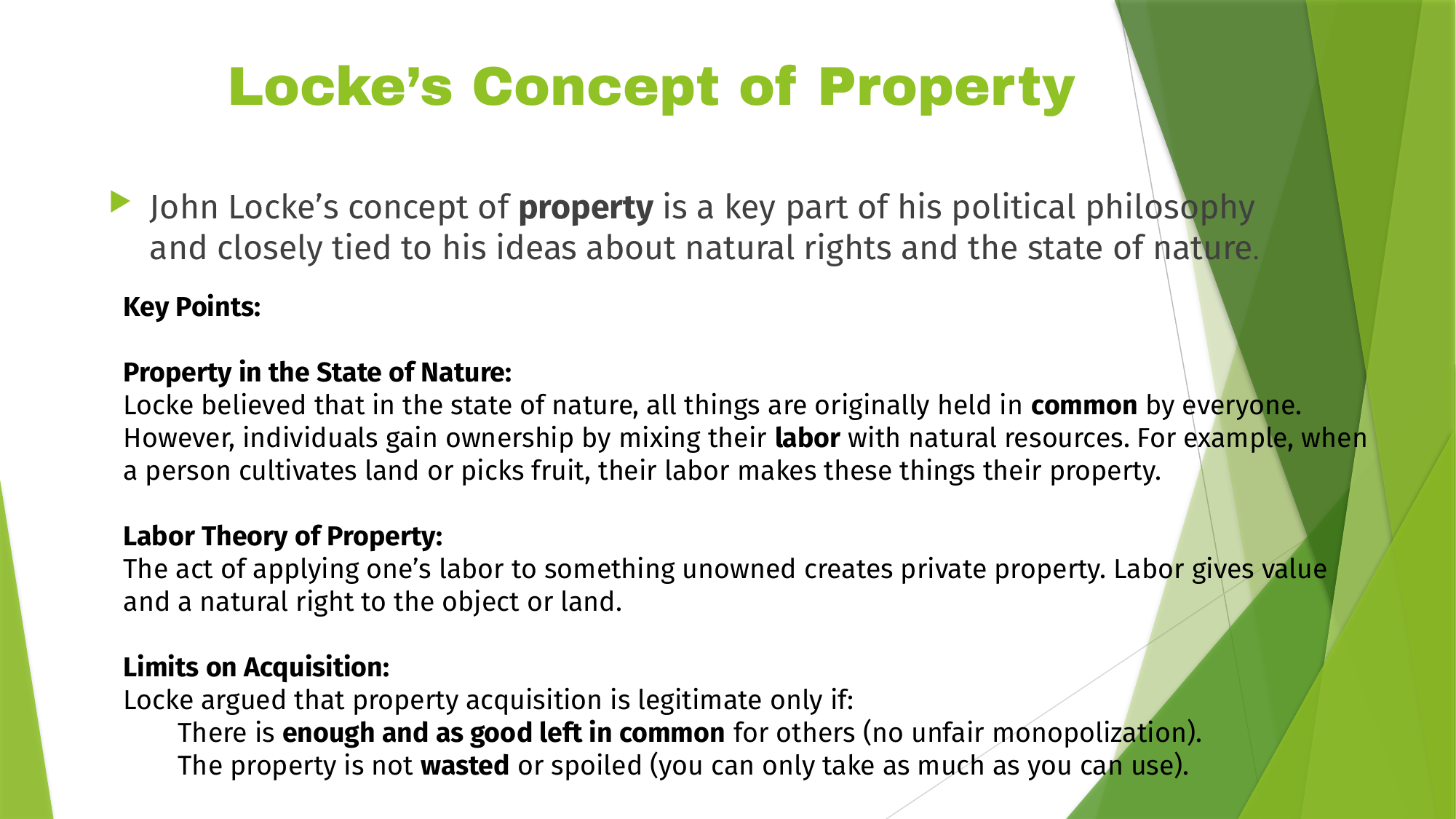

# Locke’s Concept of Property
John Locke’s concept of property is a key part of his political philosophy and closely tied to his ideas about natural rights and the state of nature.
Key Points:

Property in the State of Nature:
Locke believed that in the state of nature, all things are originally held in common by everyone. However, individuals gain ownership by mixing their labor with natural resources. For example, when a person cultivates land or picks fruit, their labor makes these things their property.

Labor Theory of Property:
The act of applying one’s labor to something unowned creates private property. Labor gives value and a natural right to the object or land.

Limits on Acquisition:
Locke argued that property acquisition is legitimate only if:
There is enough and as good left in common for others (no unfair monopolization).
The property is not wasted or spoiled (you can only take as much as you can use).